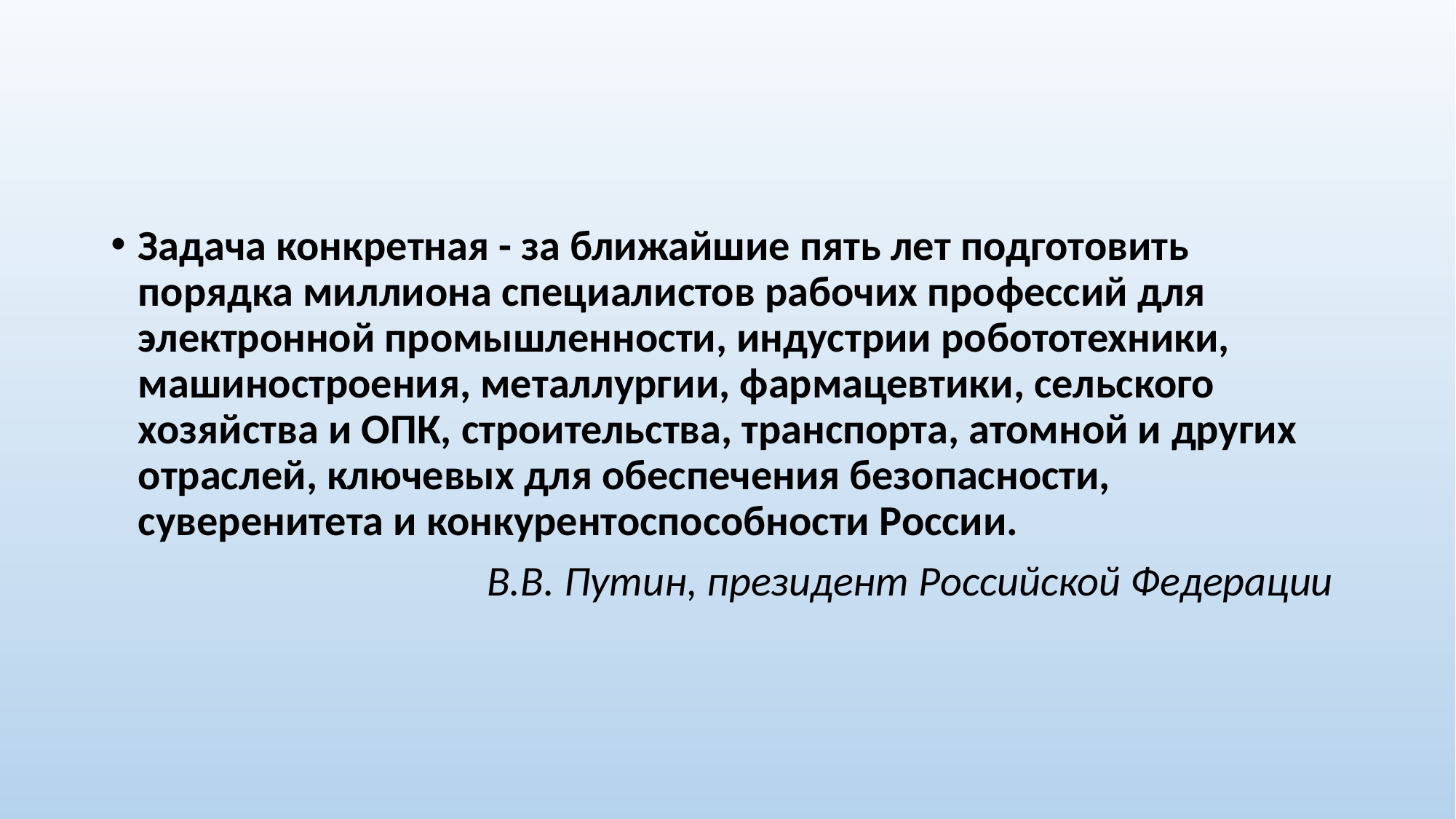

#
Задача конкретная - за ближайшие пять лет подготовить порядка миллиона специалистов рабочих профессий для электронной промышленности, индустрии робототехники, машиностроения, металлургии, фармацевтики, сельского хозяйства и ОПК, строительства, транспорта, атомной и других отраслей, ключевых для обеспечения безопасности, суверенитета и конкурентоспособности России.
                                       В.В. Путин, президент Российской Федерации